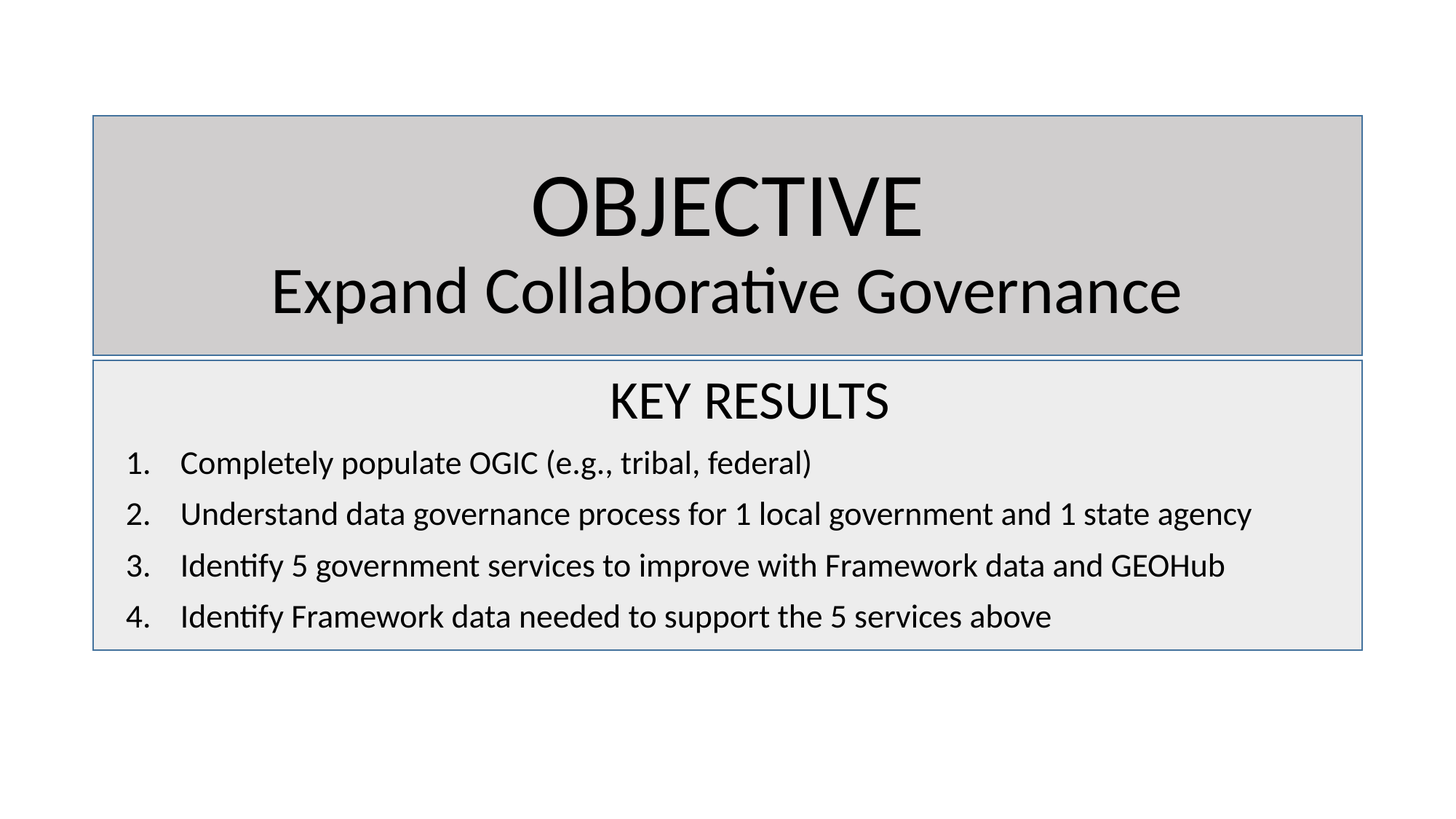

# OBJECTIVE Expand Collaborative Governance

KEY RESULTS
Completely populate OGIC (e.g., tribal, federal)
Understand data governance process for 1 local government and 1 state agency
Identify 5 government services to improve with Framework data and GEOHub
Identify Framework data needed to support the 5 services above